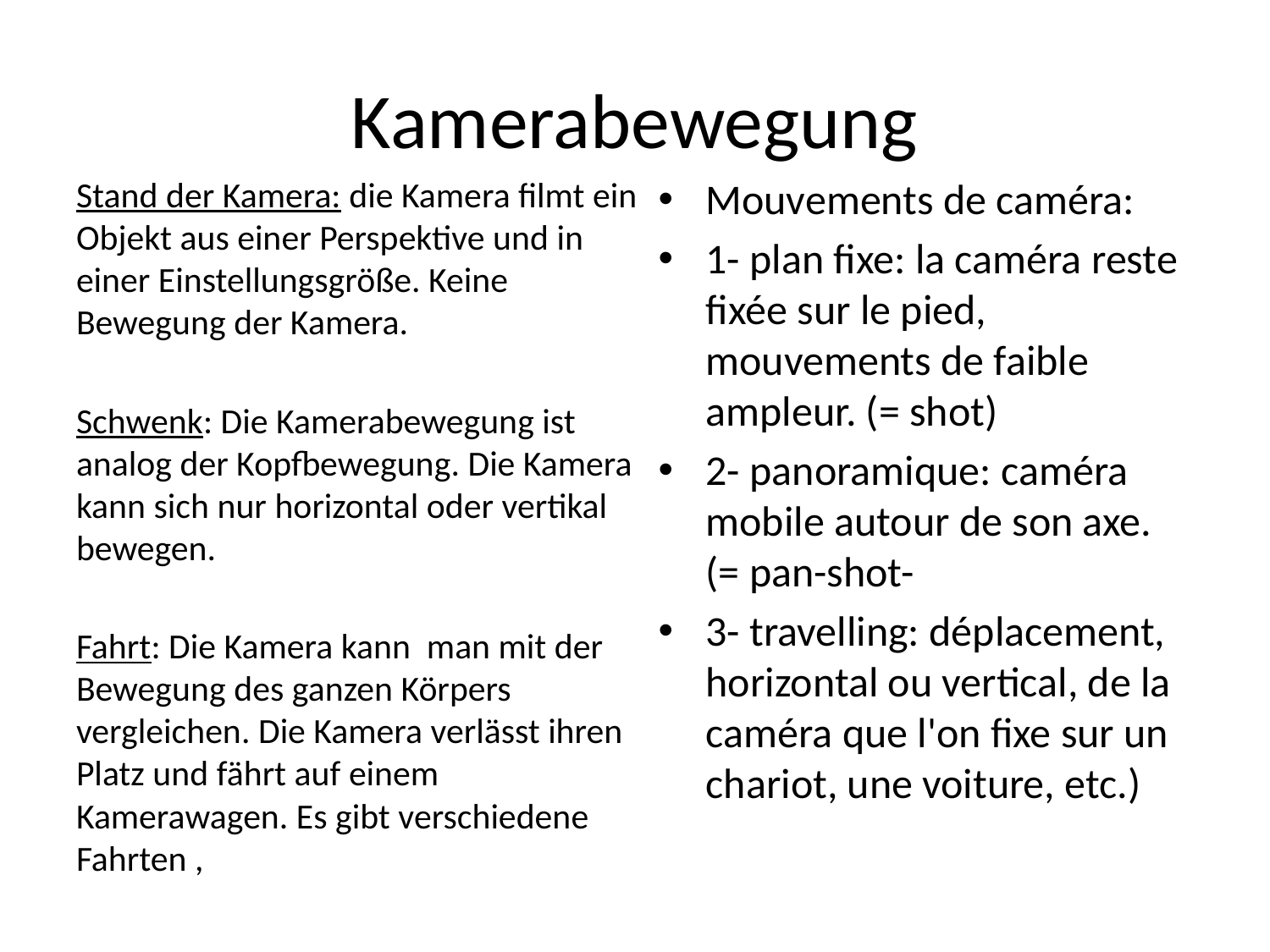

# Kamerabewegung
Stand der Kamera: die Kamera filmt ein Objekt aus einer Perspektive und in einer Einstellungsgröße. Keine Bewegung der Kamera.

Schwenk: Die Kamerabewegung ist analog der Kopfbewegung. Die Kamera kann sich nur horizontal oder vertikal bewegen.

Fahrt: Die Kamera kann  man mit der Bewegung des ganzen Körpers vergleichen. Die Kamera verlässt ihren Platz und fährt auf einem Kamerawagen. Es gibt verschiedene Fahrten ,

Mouvements de caméra:
1- plan fixe: la caméra reste fixée sur le pied, mouvements de faible ampleur. (= shot)
2- panoramique: caméra mobile autour de son axe. (= pan-shot-
3- travelling: déplacement, horizontal ou vertical, de la caméra que l'on fixe sur un chariot, une voiture, etc.)